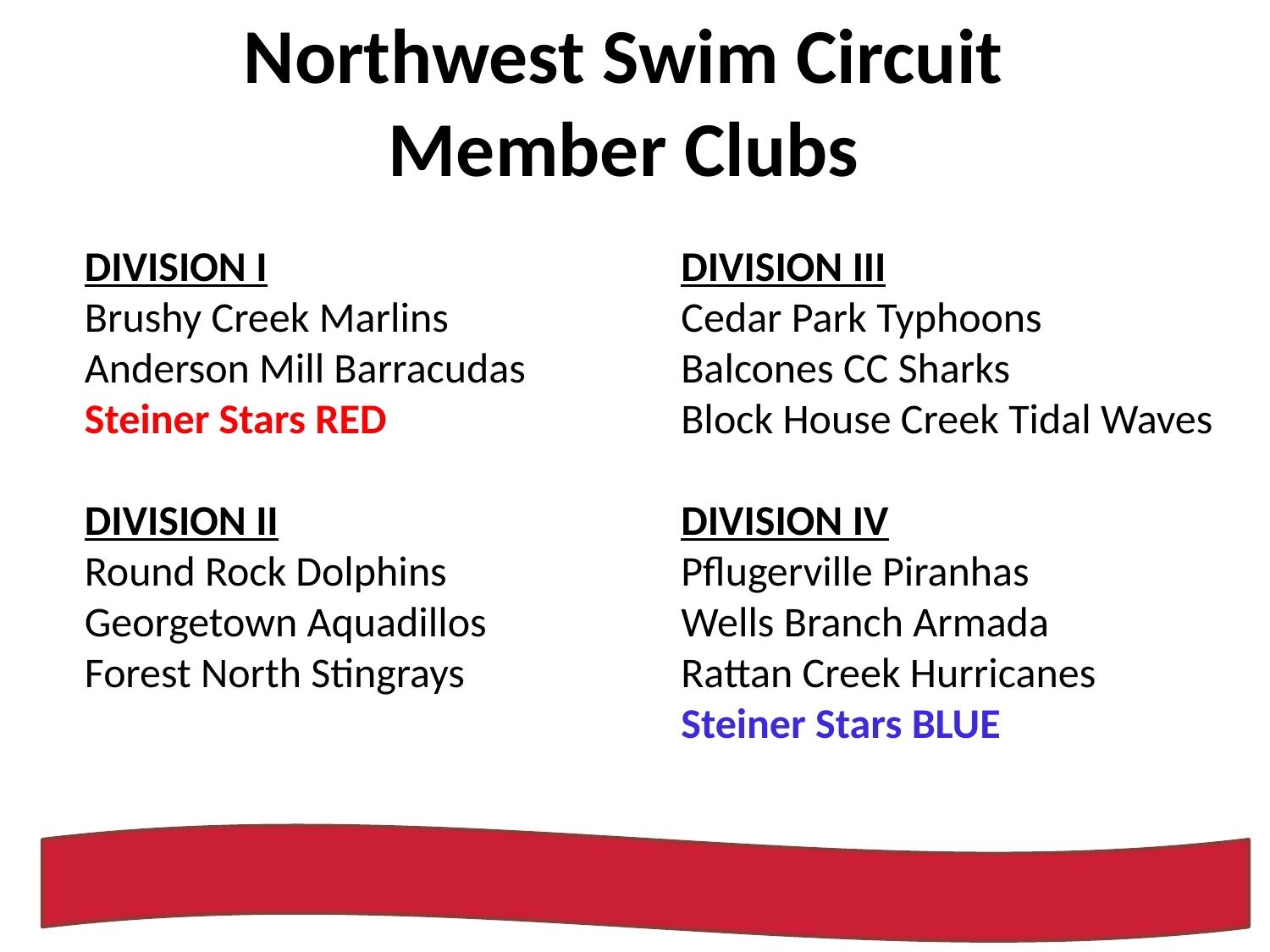

Northwest Swim Circuit Member Clubs
DIVISION I
Brushy Creek Marlins
Anderson Mill Barracudas
Steiner Stars RED

DIVISION II
Round Rock Dolphins
Georgetown Aquadillos
Forest North Stingrays

DIVISION III
Cedar Park Typhoons
Balcones CC Sharks
Block House Creek Tidal Waves

DIVISION IV
Pflugerville Piranhas
Wells Branch Armada
Rattan Creek Hurricanes
Steiner Stars BLUE